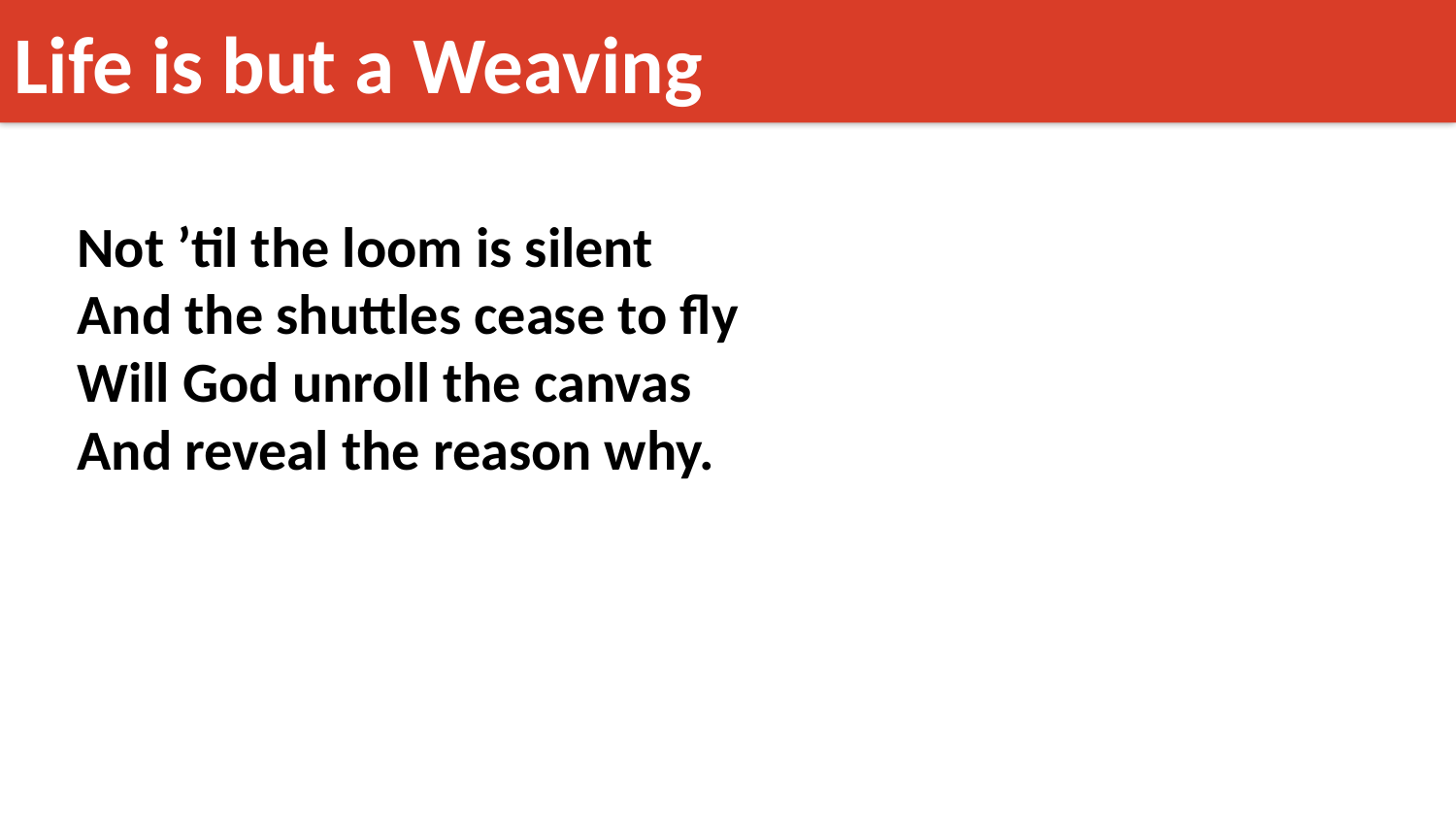

Life is but a Weaving
Not ’til the loom is silent
And the shuttles cease to fly
Will God unroll the canvas
And reveal the reason why.